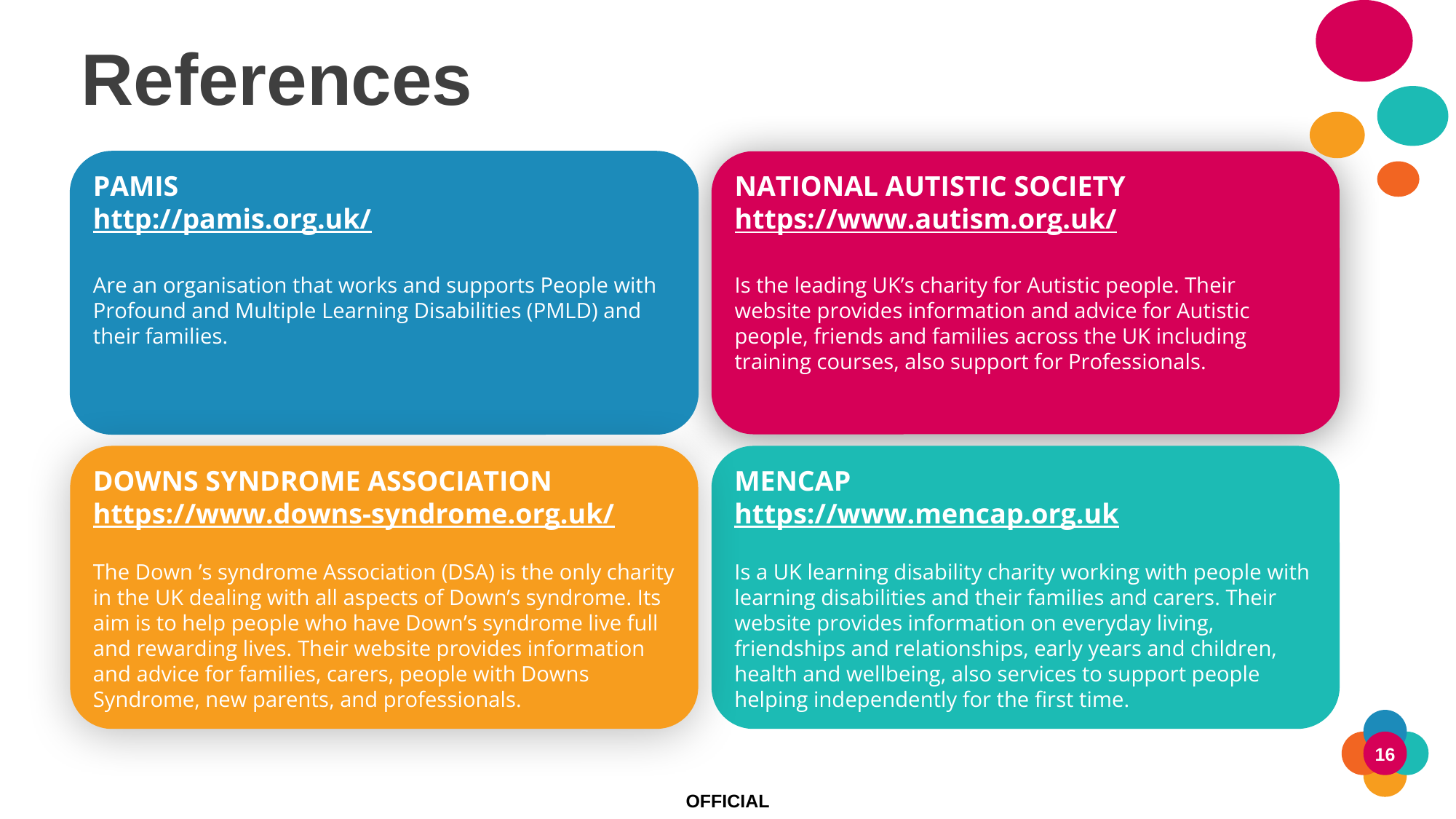

References
PAMIS
http://pamis.org.uk/
Are an organisation that works and supports People with Profound and Multiple Learning Disabilities (PMLD) and their families.
NATIONAL AUTISTIC SOCIETY
https://www.autism.org.uk/
Is the leading UK’s charity for Autistic people. Their website provides information and advice for Autistic people, friends and families across the UK including training courses, also support for Professionals.
DOWNS SYNDROME ASSOCIATION
https://www.downs-syndrome.org.uk/
The Down ’s syndrome Association (DSA) is the only charity in the UK dealing with all aspects of Down’s syndrome. Its aim is to help people who have Down’s syndrome live full and rewarding lives. Their website provides information and advice for families, carers, people with Downs Syndrome, new parents, and professionals.
MENCAP
https://www.mencap.org.uk
Is a UK learning disability charity working with people with learning disabilities and their families and carers. Their website provides information on everyday living, friendships and relationships, early years and children, health and wellbeing, also services to support people helping independently for the first time.
OFFICIAL